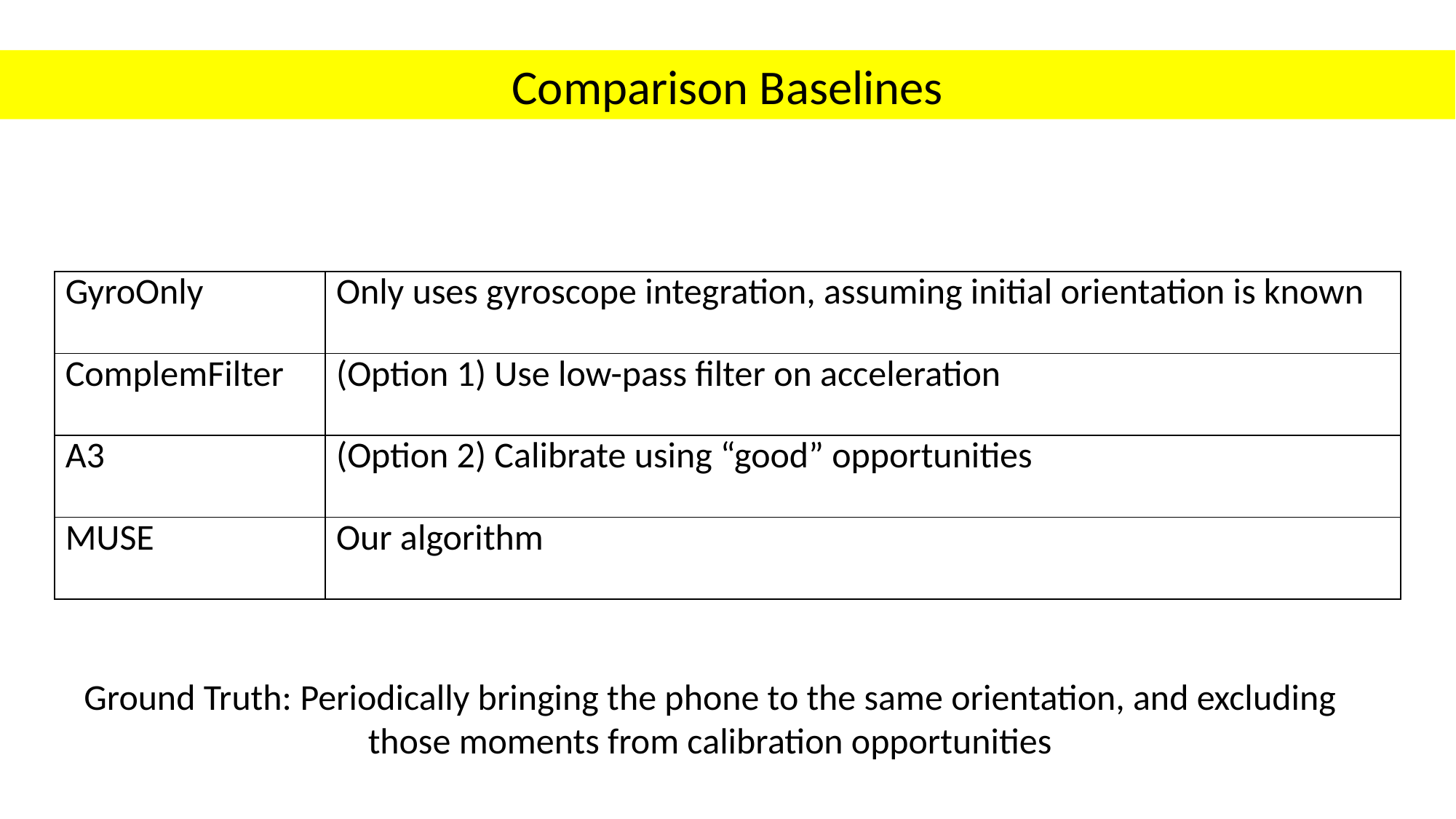

Comparison Baselines
| GyroOnly | Only uses gyroscope integration, assuming initial orientation is known |
| --- | --- |
| ComplemFilter | (Option 1) Use low-pass filter on acceleration |
| A3 | (Option 2) Calibrate using “good” opportunities |
| MUSE | Our algorithm |
Ground Truth: Periodically bringing the phone to the same orientation, and excluding those moments from calibration opportunities